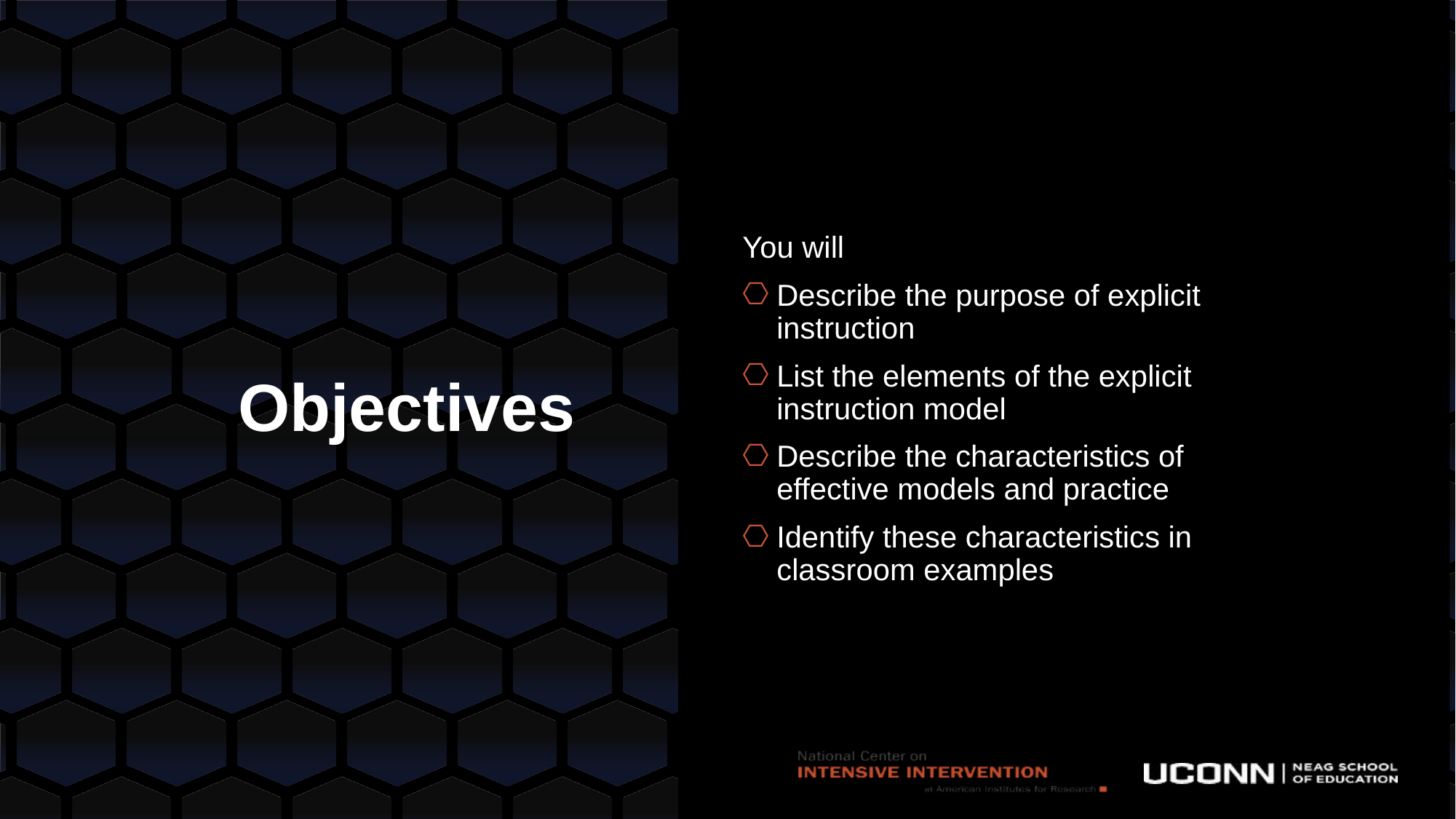

You will
Describe the purpose of explicit instruction
List the elements of the explicit instruction model
Describe the characteristics of effective models and practice
Identify these characteristics in classroom examples
Objectives